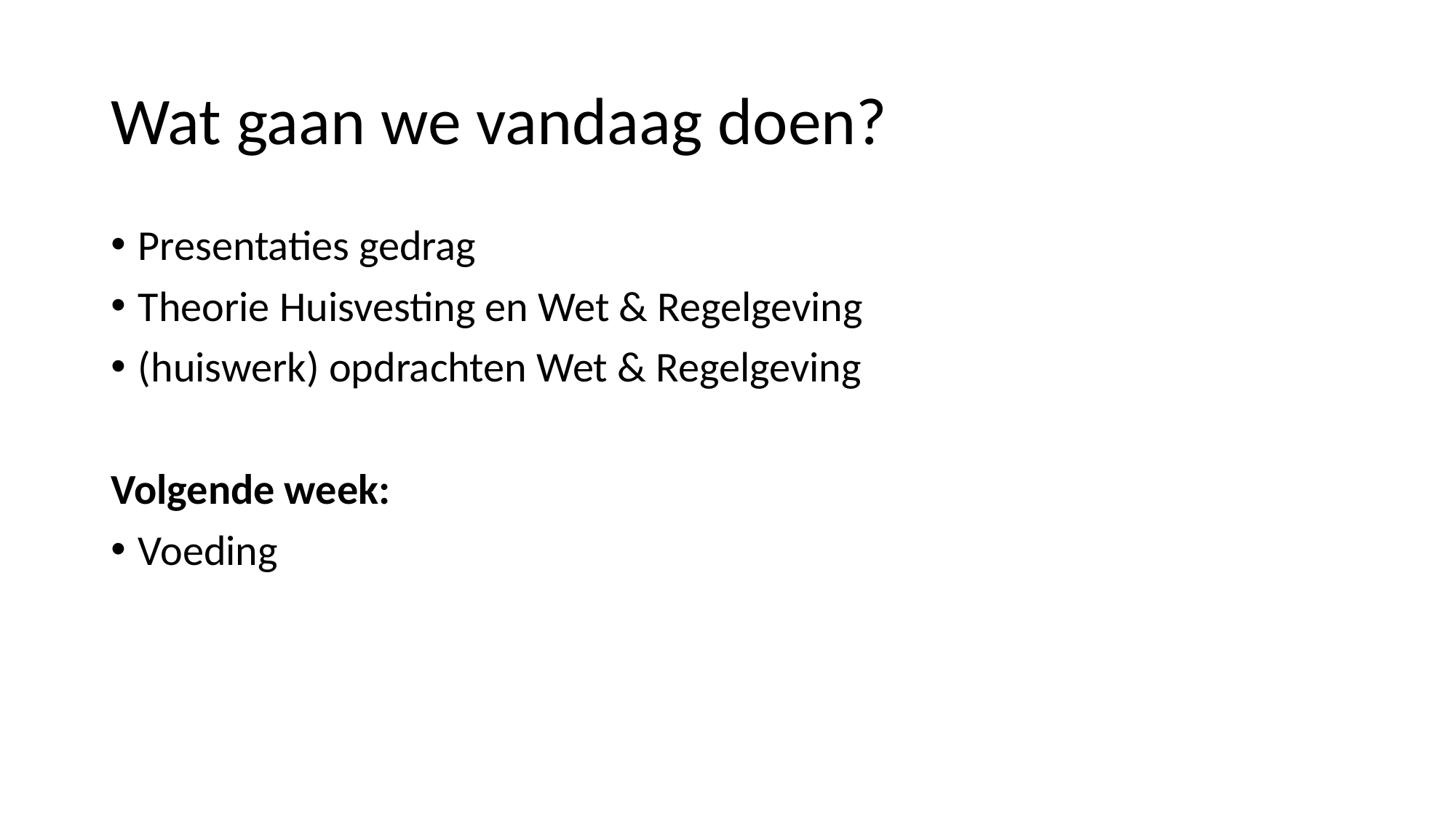

# Wat gaan we vandaag doen?
Presentaties gedrag
Theorie Huisvesting en Wet & Regelgeving
(huiswerk) opdrachten Wet & Regelgeving

Volgende week:
Voeding